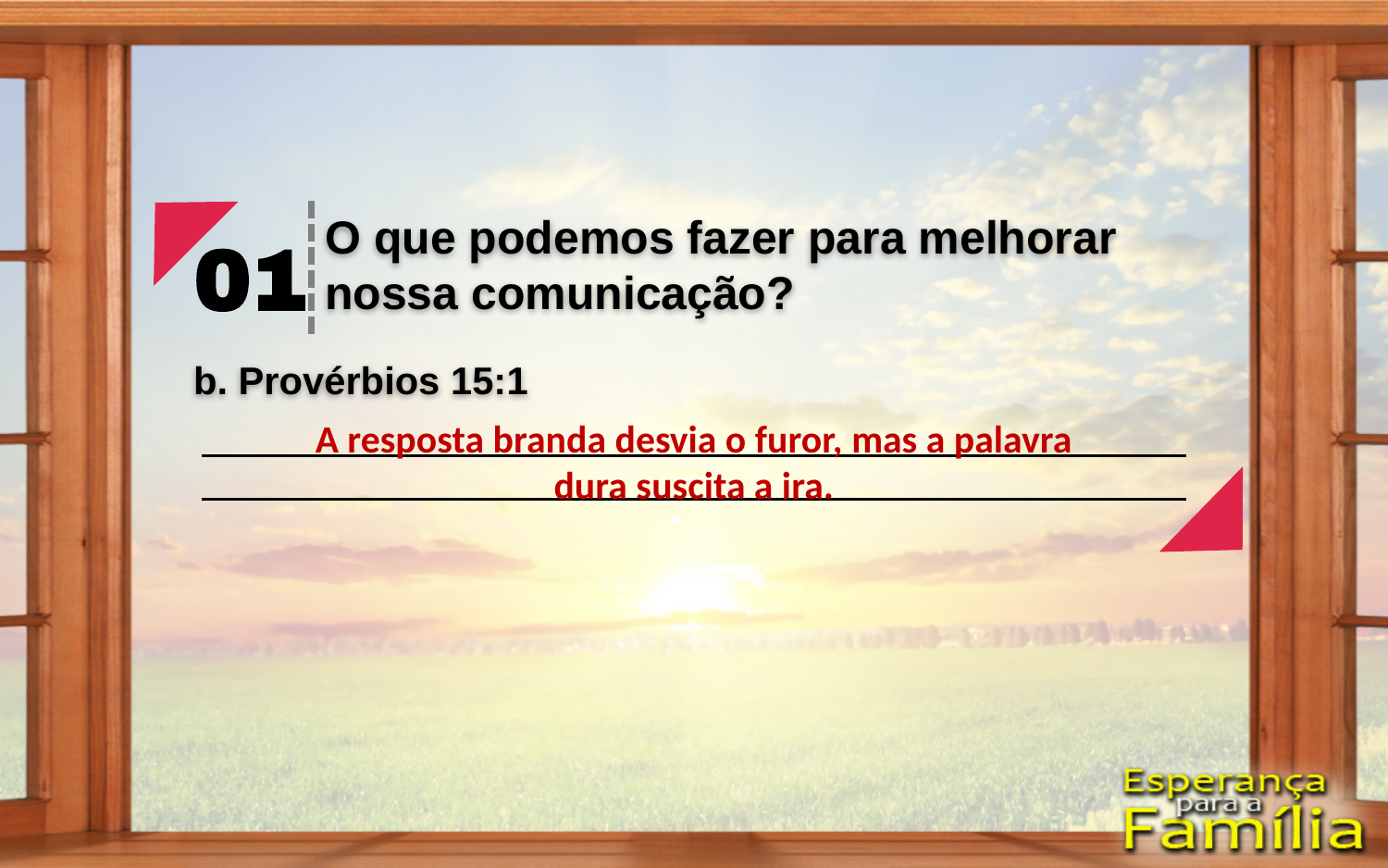

O que podemos fazer para melhorar nossa comunicação?
01
b. Provérbios 15:1
A resposta branda desvia o furor, mas a palavra
dura suscita a ira.